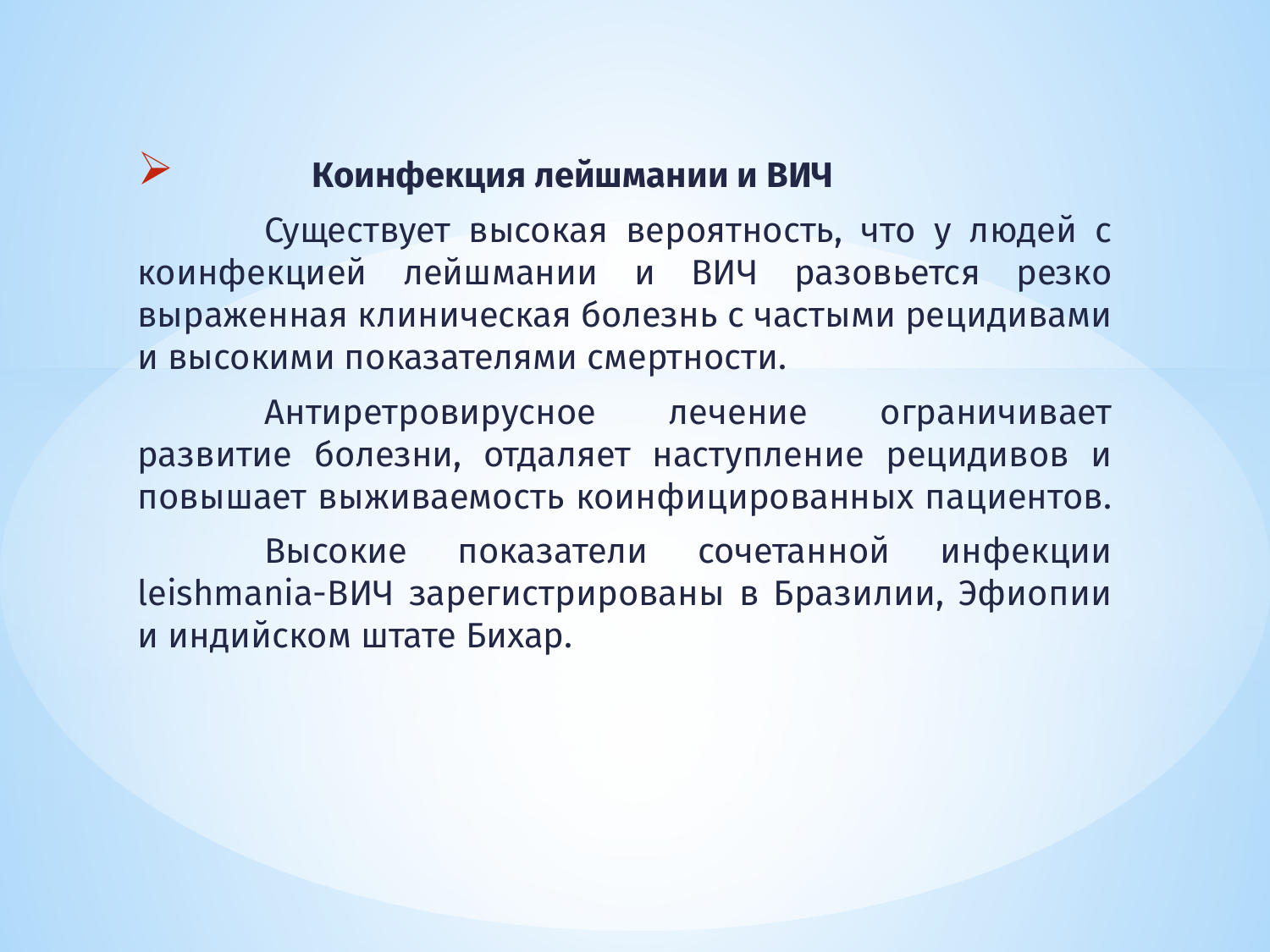

Коинфекция лейшмании и ВИЧ
	Существует высокая вероятность, что у людей с коинфекцией лейшмании и ВИЧ разовьется резко выраженная клиническая болезнь с частыми рецидивами и высокими показателями смертности.
	Антиретровирусное лечение ограничивает развитие болезни, отдаляет наступление рецидивов и повышает выживаемость коинфицированных пациентов.
	Высокие показатели сочетанной инфекции leishmania-ВИЧ зарегистрированы в Бразилии, Эфиопии и индийском штате Бихар.